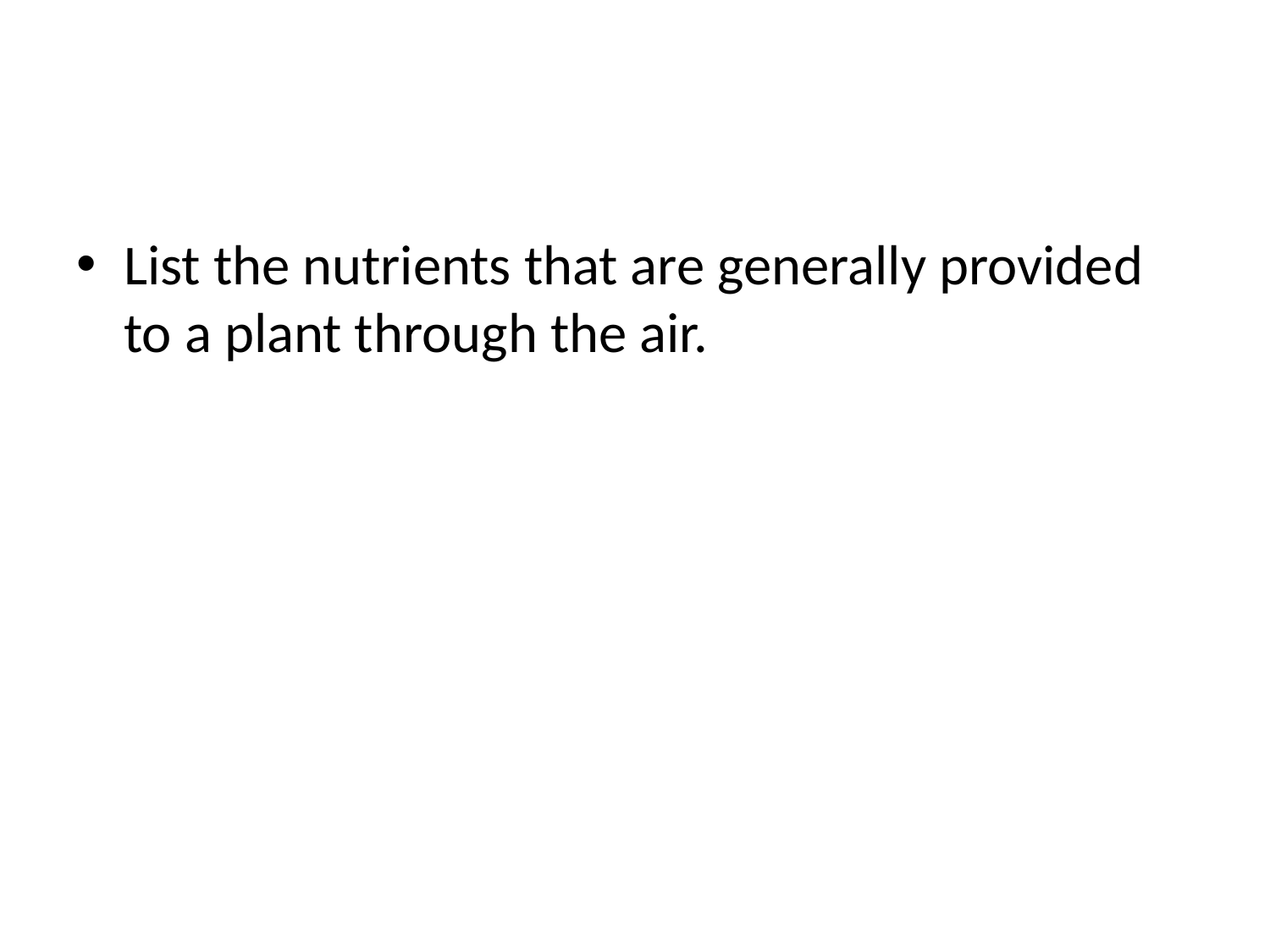

#
List the nutrients that are generally provided to a plant through the air.